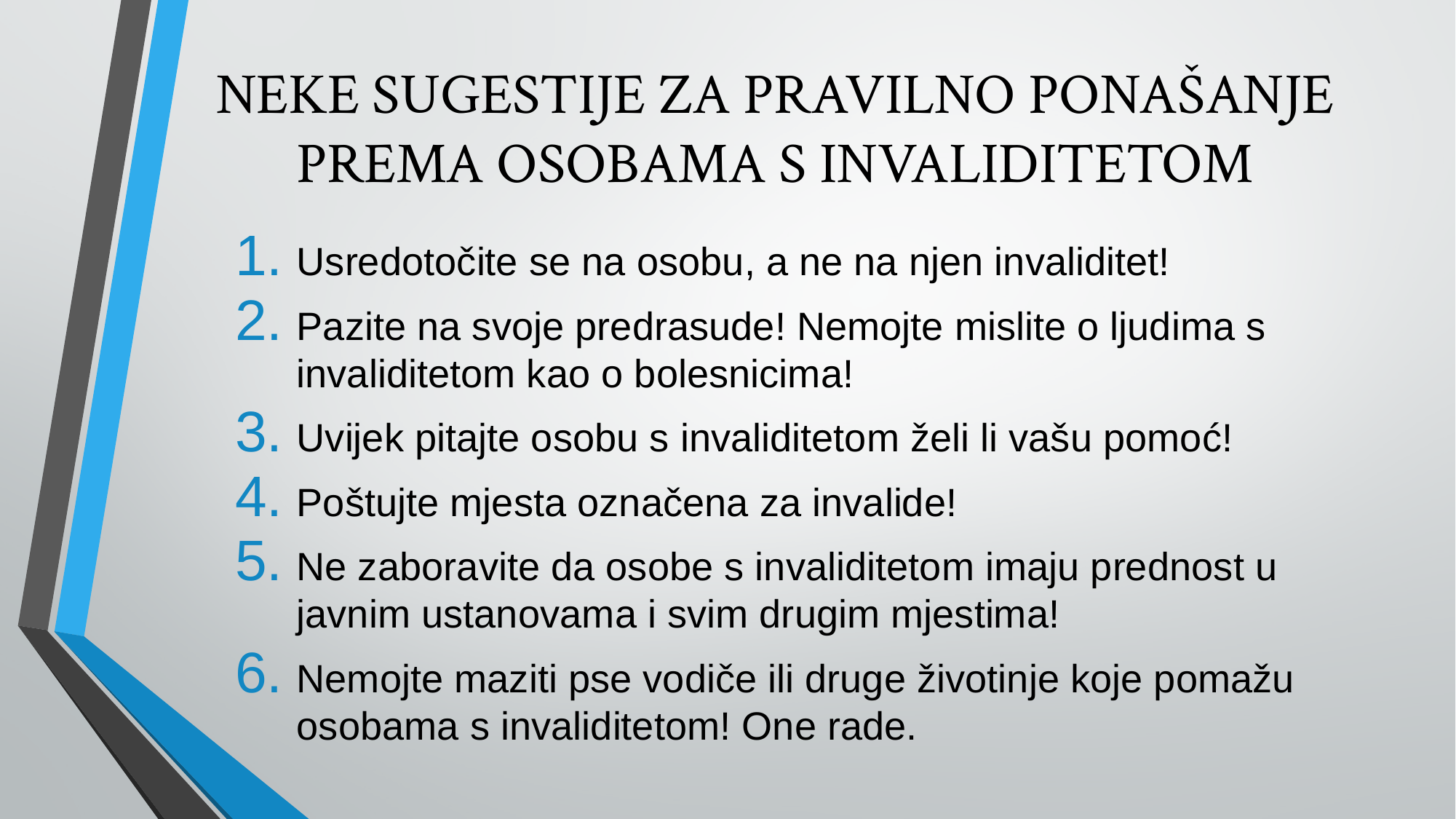

# NEKE SUGESTIJE ZA PRAVILNO PONAŠANJE PREMA OSOBAMA S INVALIDITETOM
Usredotočite se na osobu, a ne na njen invaliditet!
Pazite na svoje predrasude! Nemojte mislite o ljudima s invaliditetom kao o bolesnicima!
Uvijek pitajte osobu s invaliditetom želi li vašu pomoć!
Poštujte mjesta označena za invalide!
Ne zaboravite da osobe s invaliditetom imaju prednost u javnim ustanovama i svim drugim mjestima!
Nemojte maziti pse vodiče ili druge životinje koje pomažu osobama s invaliditetom! One rade.